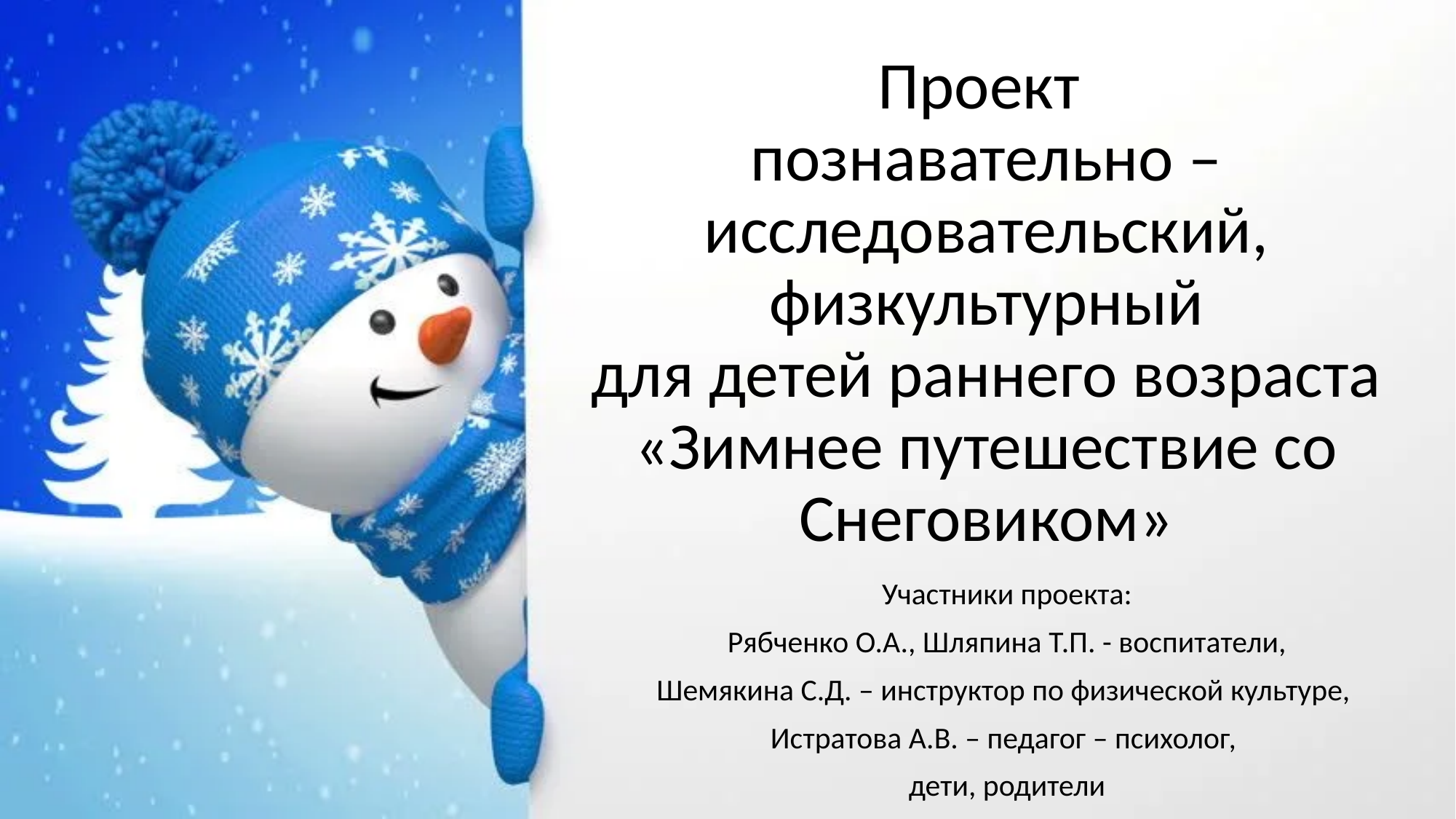

# Проект познавательно – исследовательский, физкультурный для детей раннего возраста «Зимнее путешествие со Снеговиком»
Участники проекта:
 Рябченко О.А., Шляпина Т.П. - воспитатели,
Шемякина С.Д. – инструктор по физической культуре,
Истратова А.В. – педагог – психолог,
дети, родители